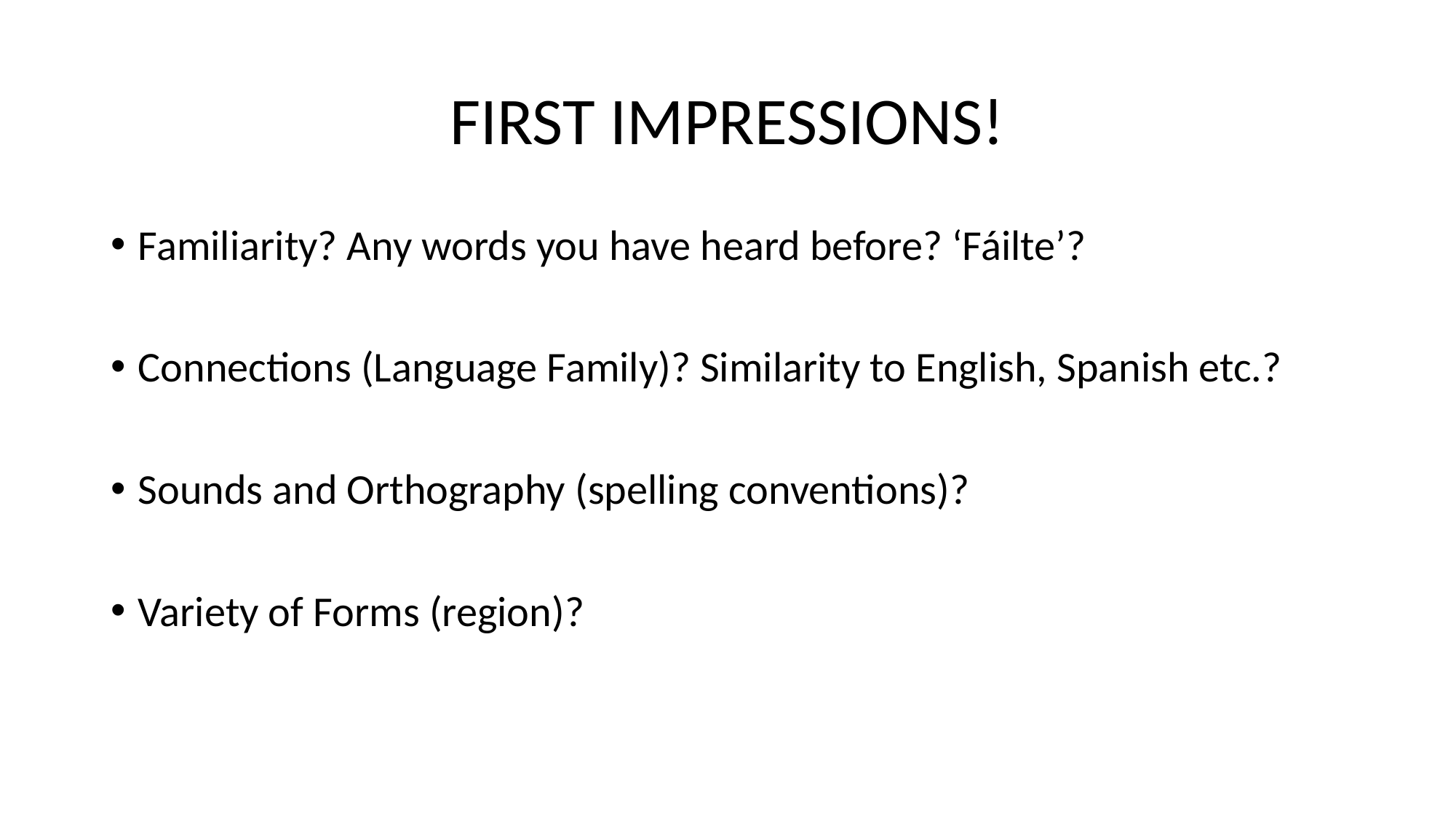

# FIRST IMPRESSIONS!
Familiarity? Any words you have heard before? ‘Fáilte’?

Connections (Language Family)? Similarity to English, Spanish etc.?

Sounds and Orthography (spelling conventions)?

Variety of Forms (region)?